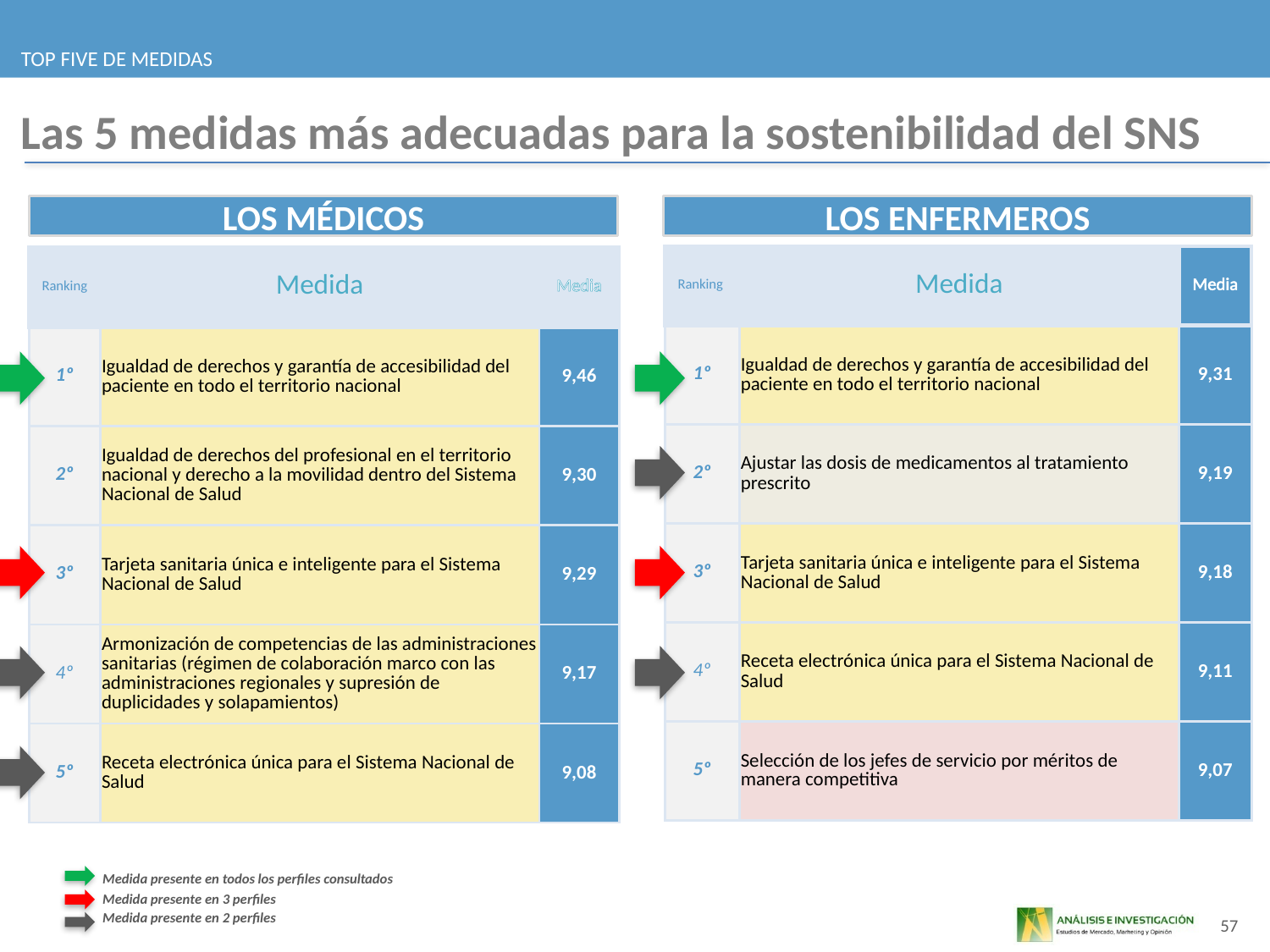

TOP FIVE DE MEDIDAS
Las 5 medidas más adecuadas para la sostenibilidad del SNS
LOS MÉDICOS
LOS ENFERMEROS
| Ranking | Medida | Media |
| --- | --- | --- |
| 1º | Igualdad de derechos y garantía de accesibilidad del paciente en todo el territorio nacional | 9,31 |
| 2º | Ajustar las dosis de medicamentos al tratamiento prescrito | 9,19 |
| 3º | Tarjeta sanitaria única e inteligente para el Sistema Nacional de Salud | 9,18 |
| 4º | Receta electrónica única para el Sistema Nacional de Salud | 9,11 |
| 5º | Selección de los jefes de servicio por méritos de manera competitiva | 9,07 |
| Ranking | Medida | Media |
| --- | --- | --- |
| 1º | Igualdad de derechos y garantía de accesibilidad del paciente en todo el territorio nacional | 9,46 |
| 2º | Igualdad de derechos del profesional en el territorio nacional y derecho a la movilidad dentro del Sistema Nacional de Salud | 9,30 |
| 3º | Tarjeta sanitaria única e inteligente para el Sistema Nacional de Salud | 9,29 |
| 4º | Armonización de competencias de las administraciones sanitarias (régimen de colaboración marco con las administraciones regionales y supresión de duplicidades y solapamientos) | 9,17 |
| 5º | Receta electrónica única para el Sistema Nacional de Salud | 9,08 |

Medida presente en todos los perfiles consultados

Medida presente en 3 perfiles
Medida presente en 2 perfiles